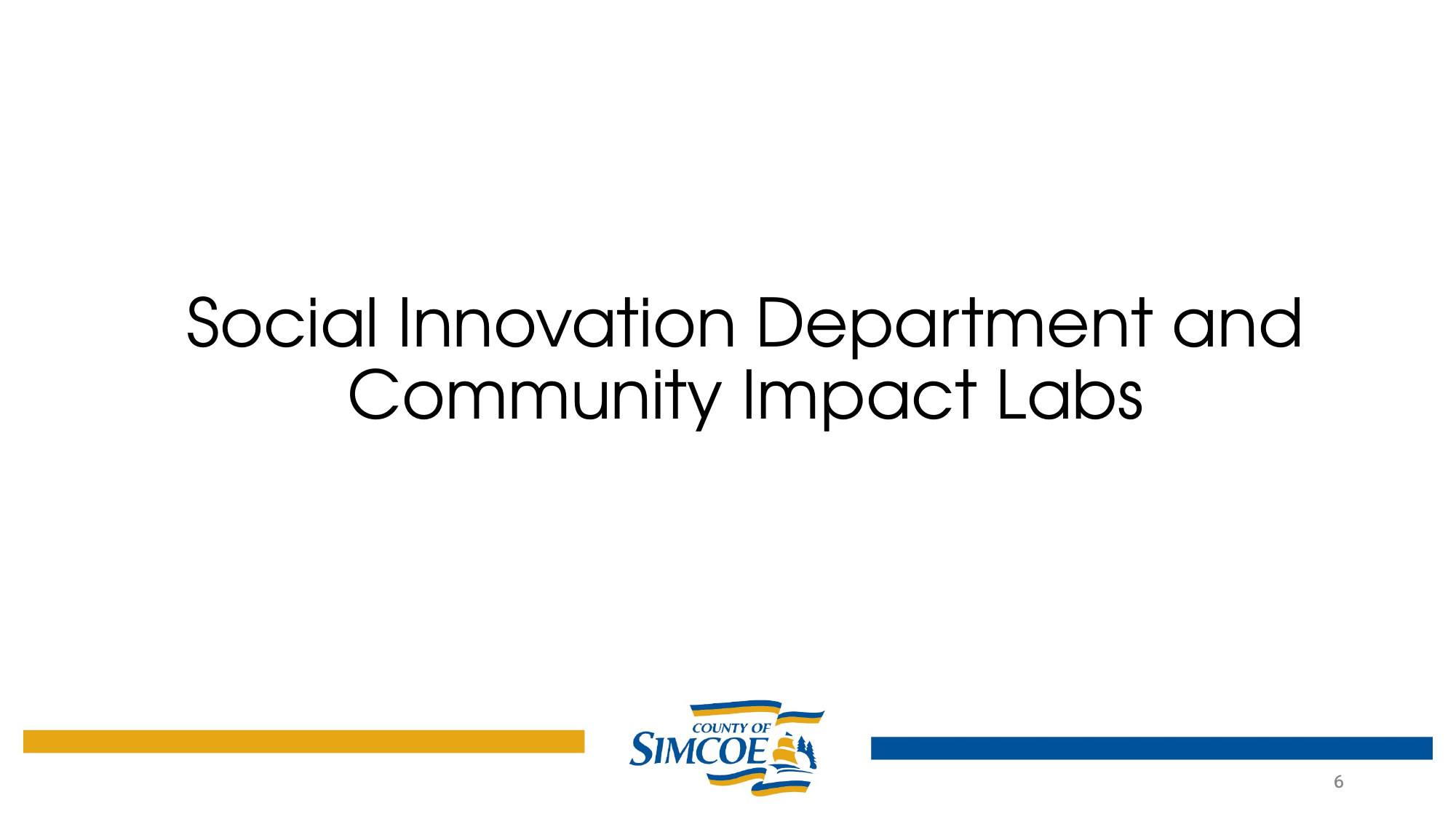

# Social Innovation Department and Community Impact Labs
6